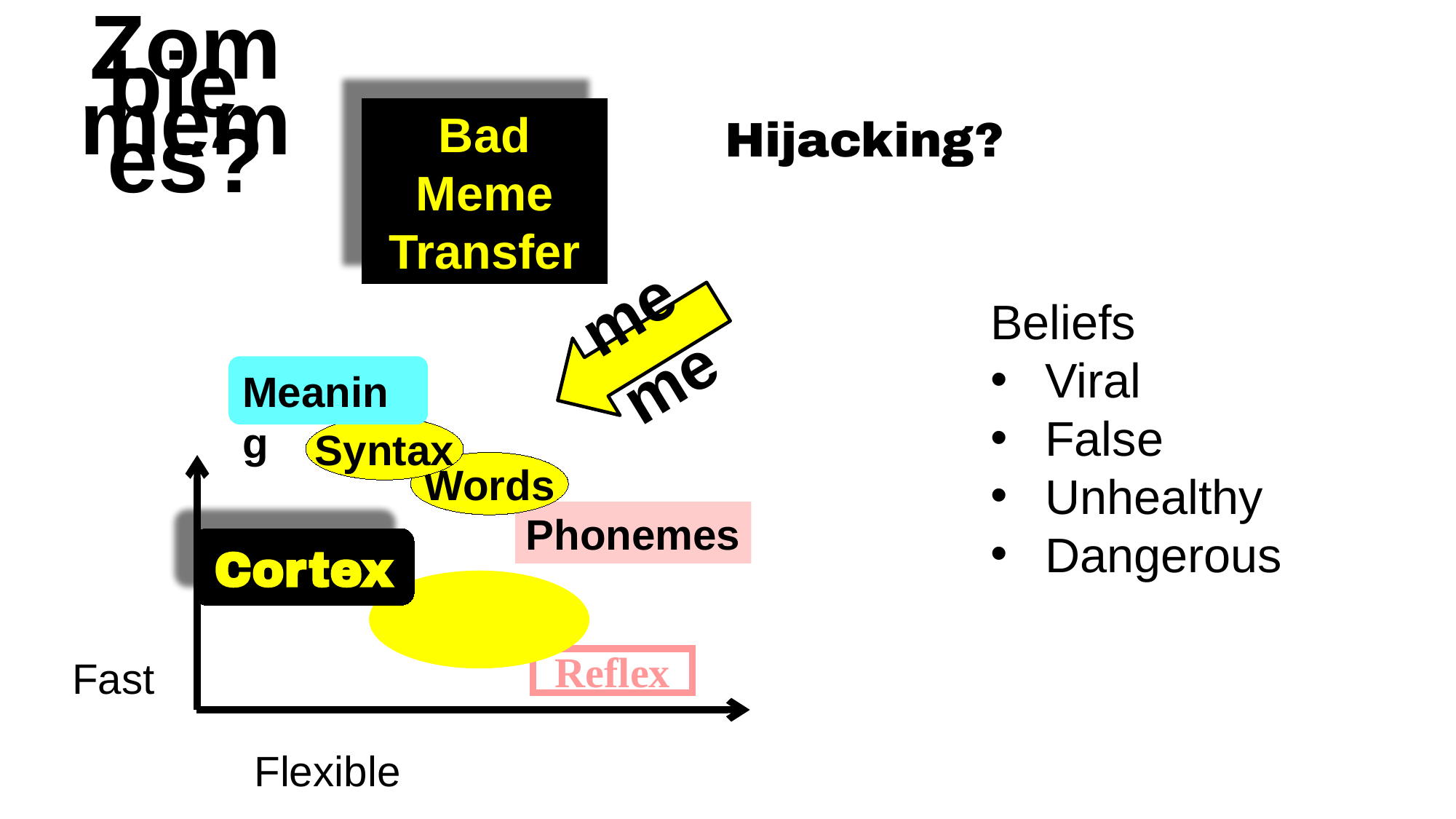

Zombie
memes?
Bad Meme Transfer
Hijacking?
Beliefs
Viral
False
Unhealthy
Dangerous
meme
Meaning
Syntax
Words
Phonemes
Cortex

Fast

Reflex
Flexible